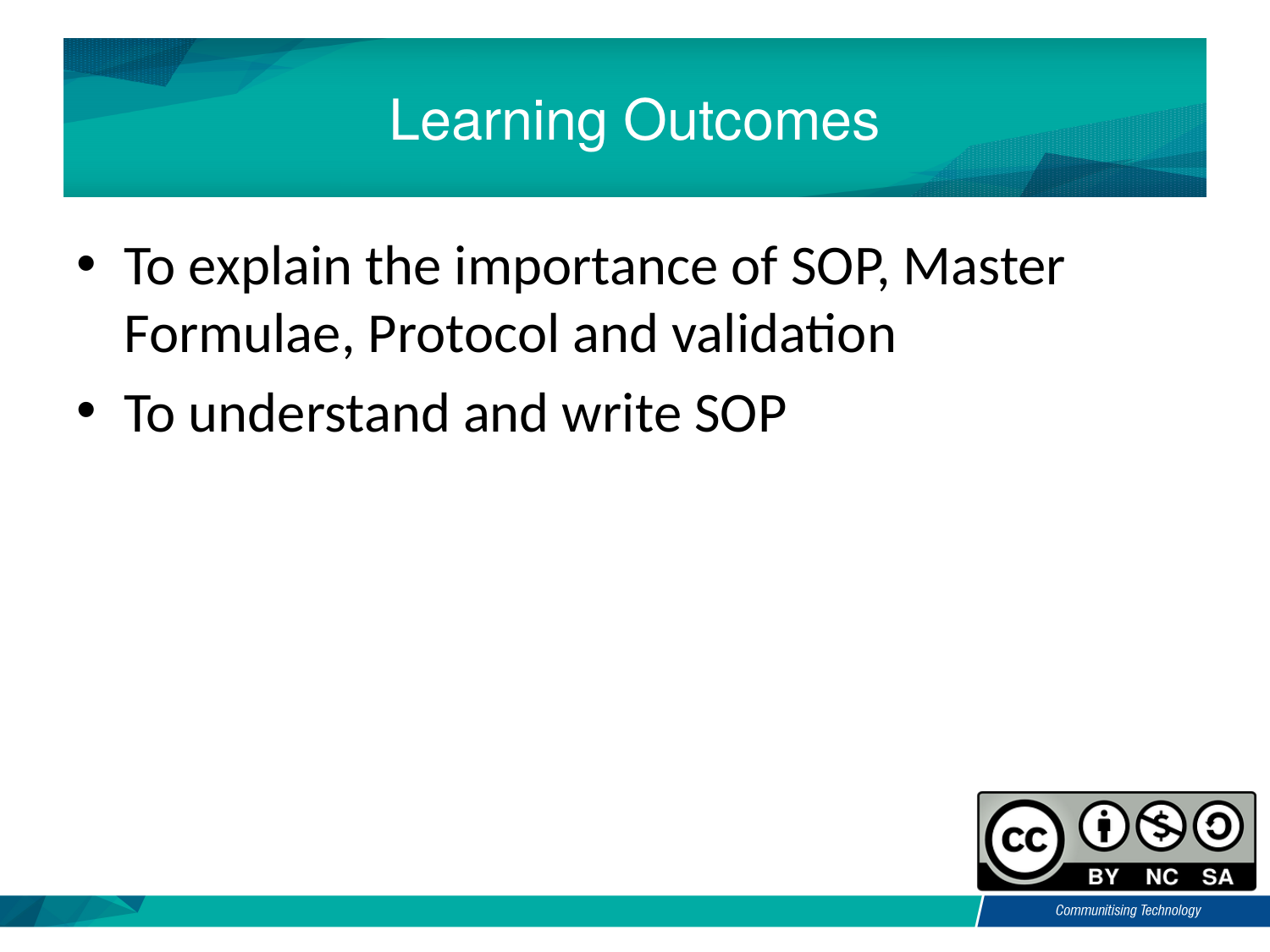

# Learning Outcomes
To explain the importance of SOP, Master Formulae, Protocol and validation
To understand and write SOP